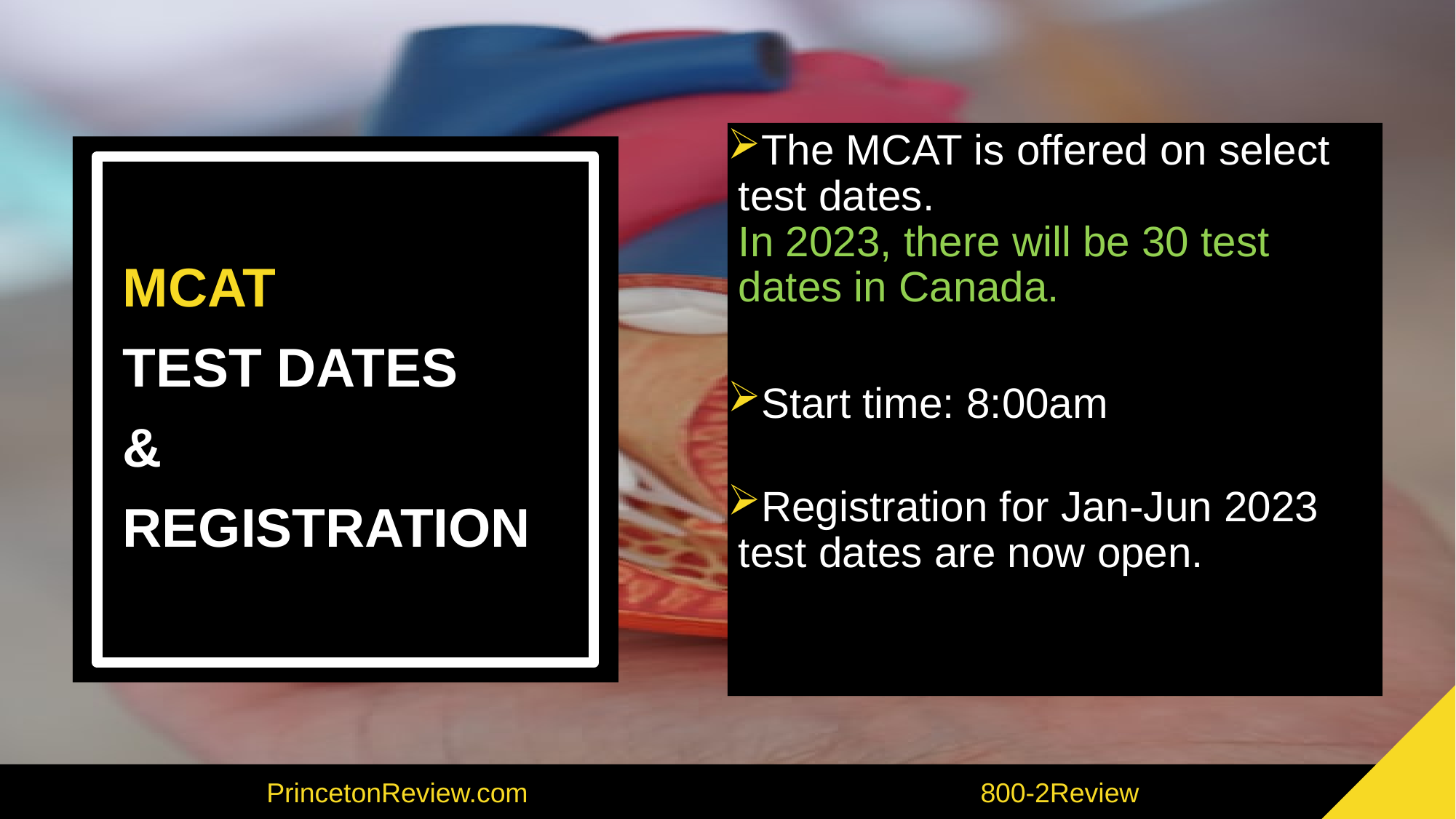

The MCAT is offered on select test dates.
In 2023, there will be 30 test dates in Canada.

Start time: 8:00am
Registration for Jan-Jun 2023 test dates are now open.
MCAT
TEST DATES
&
REGISTRATION